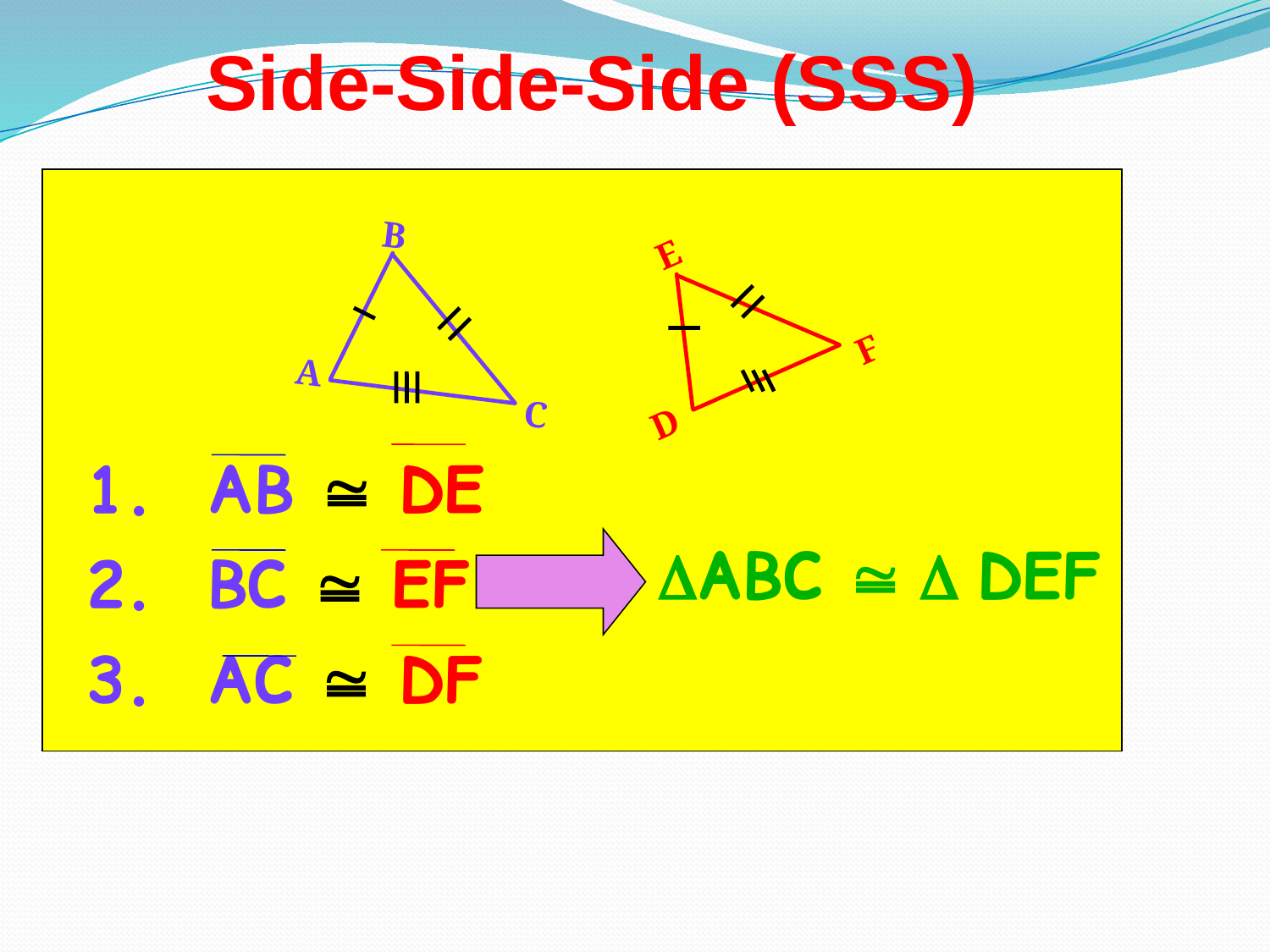

Side-Side-Side (SSS)

B

A

C
E

F

D

  AB ≅ DE
  BC ≅ EF
  AC ≅ DF

ΔABC ≅ Δ DEF